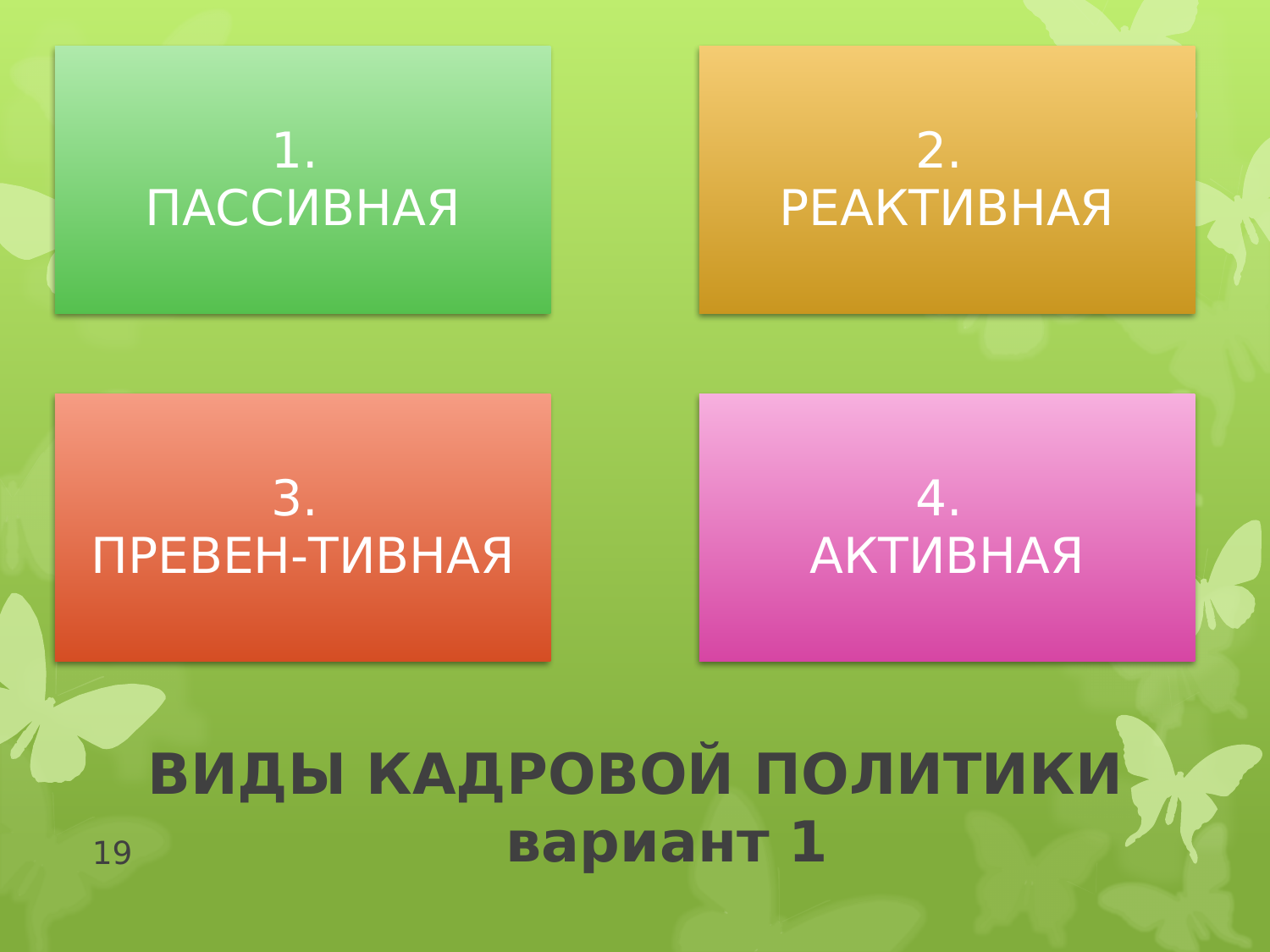

1.
ПАССИВНАЯ
4.
АКТИВНАЯ
2.
РЕАКТИВНАЯ
3.
ПРЕВЕН-ТИВНАЯ
# ВИДЫ КАДРОВОЙ ПОЛИТИКИ вариант 1
19